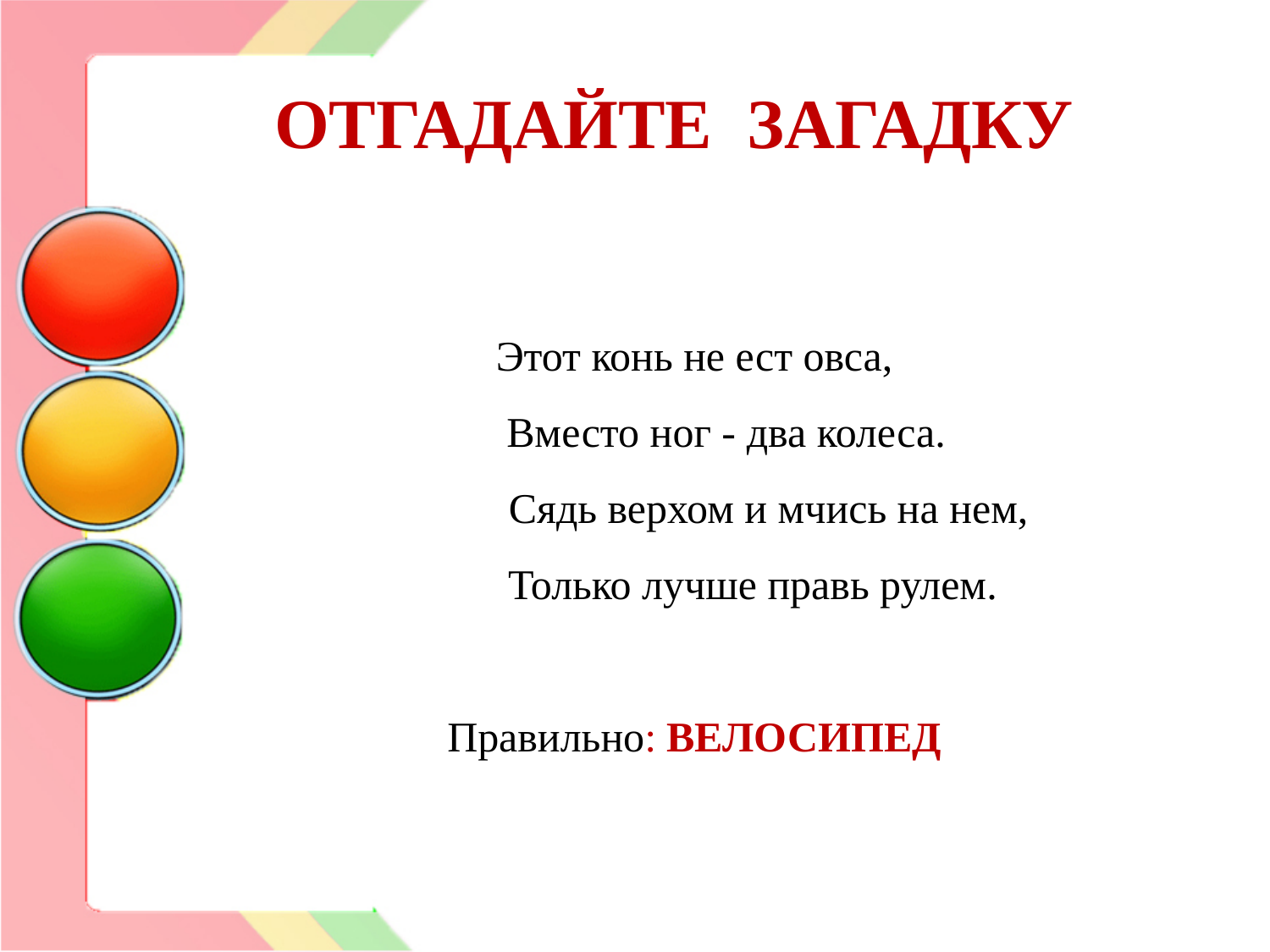

# ОТГАДАЙТЕ  ЗАГАДКУ
Этот конь не ест овса,
      Вместо ног - два колеса.
              Сядь верхом и мчись на нем,
           Только лучше правь рулем.

Правильно: ВЕЛОСИПЕД